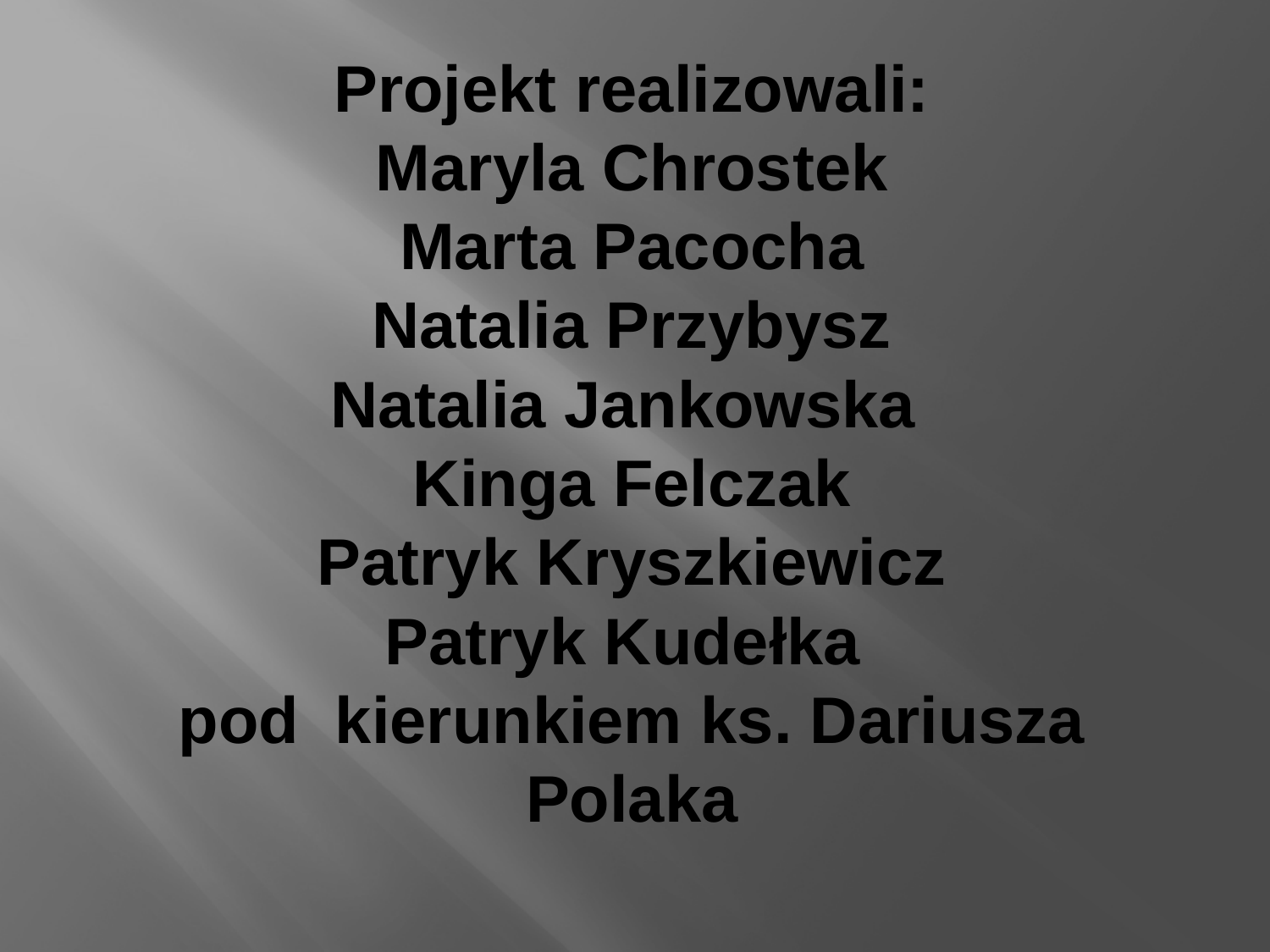

# Projekt realizowali: Maryla Chrostek Marta Pacocha Natalia Przybysz Natalia Jankowska Kinga Felczak Patryk Kryszkiewicz Patryk Kudełka pod  kierunkiem ks. Dariusza Polaka